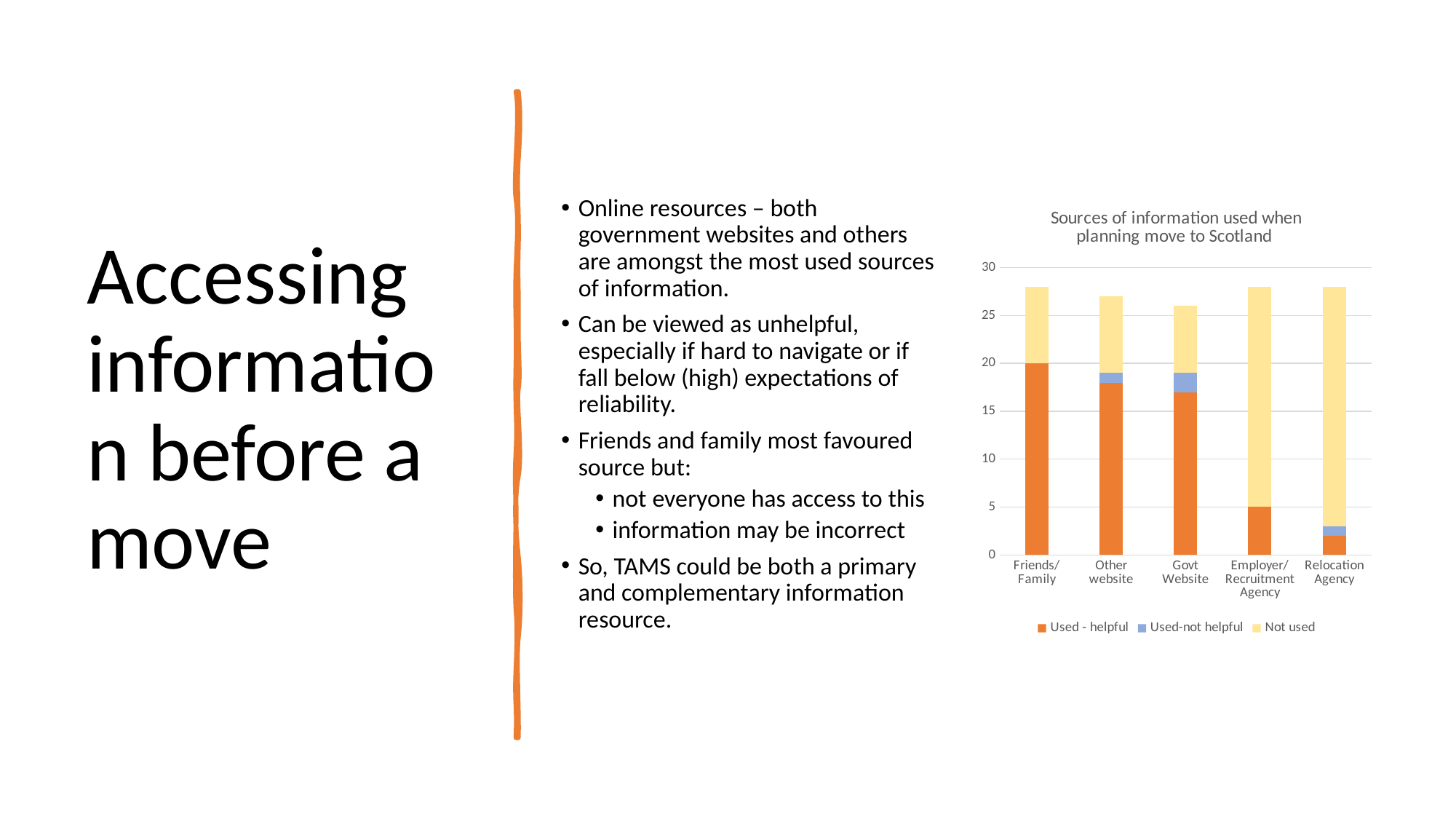

# Accessing information before a move
Online resources – both government websites and others are amongst the most used sources of information.
Can be viewed as unhelpful, especially if hard to navigate or if fall below (high) expectations of reliability.
Friends and family most favoured source but:
not everyone has access to this
information may be incorrect
So, TAMS could be both a primary and complementary information resource.

### Chart: Sources of information used when planning move to Scotland

| Category | Used - helpful | Used-not helpful | Not used |
|---|---|---|---|
| Friends/Family | 20.0 | 0.0 | 8.0 |
| Other website | 18.0 | 1.0 | 8.0 |
| Govt Website | 17.0 | 2.0 | 7.0 |
| Employer/Recruitment Agency | 5.0 | 0.0 | 23.0 |
| Relocation Agency | 2.0 | 1.0 | 25.0 |